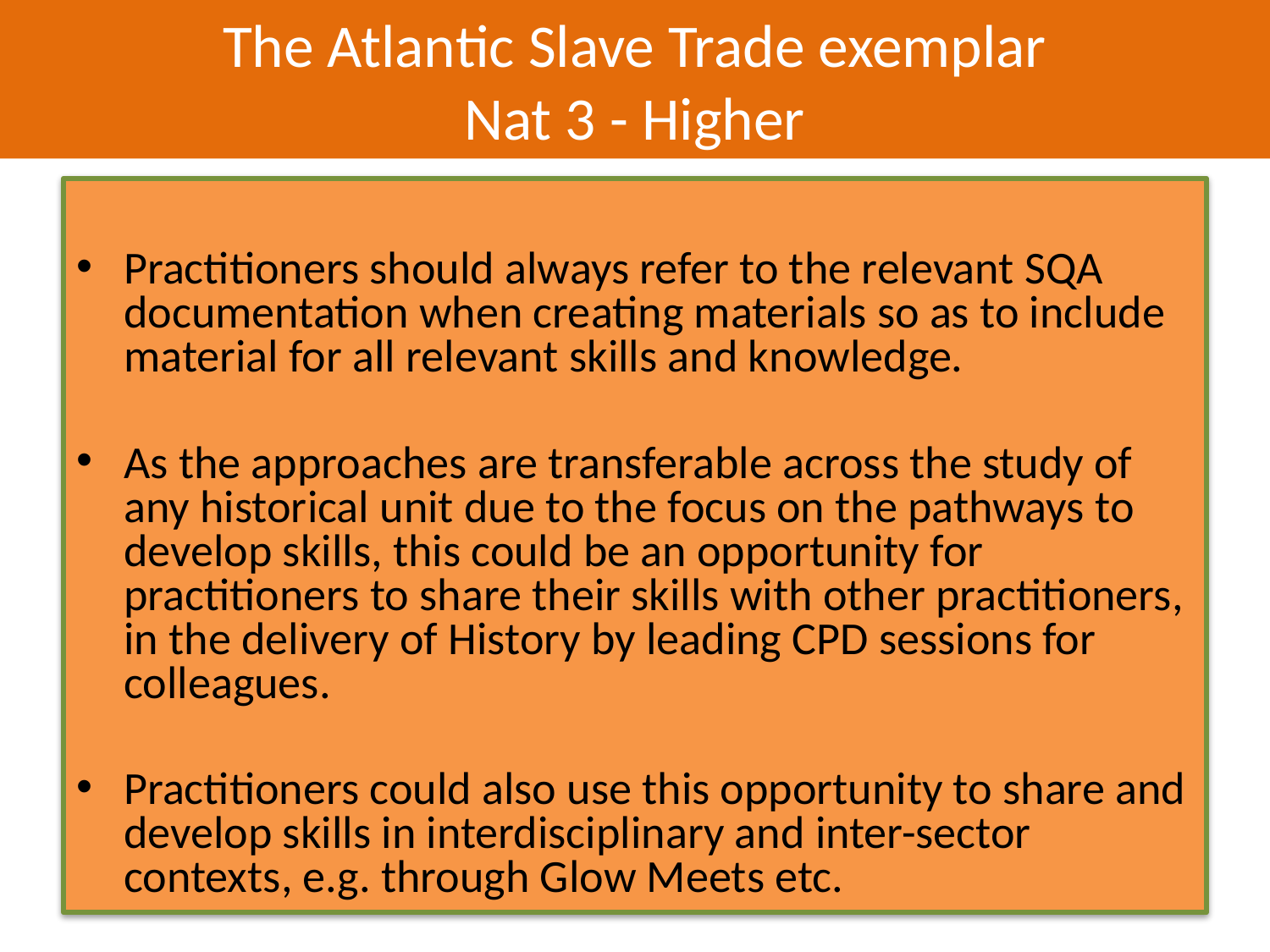

The Atlantic Slave Trade exemplar
Nat 3 - Higher

Practitioners should always refer to the relevant SQA documentation when creating materials so as to include material for all relevant skills and knowledge.

As the approaches are transferable across the study of any historical unit due to the focus on the pathways to develop skills, this could be an opportunity for practitioners to share their skills with other practitioners, in the delivery of History by leading CPD sessions for colleagues.

Practitioners could also use this opportunity to share and develop skills in interdisciplinary and inter-sector contexts, e.g. through Glow Meets etc.